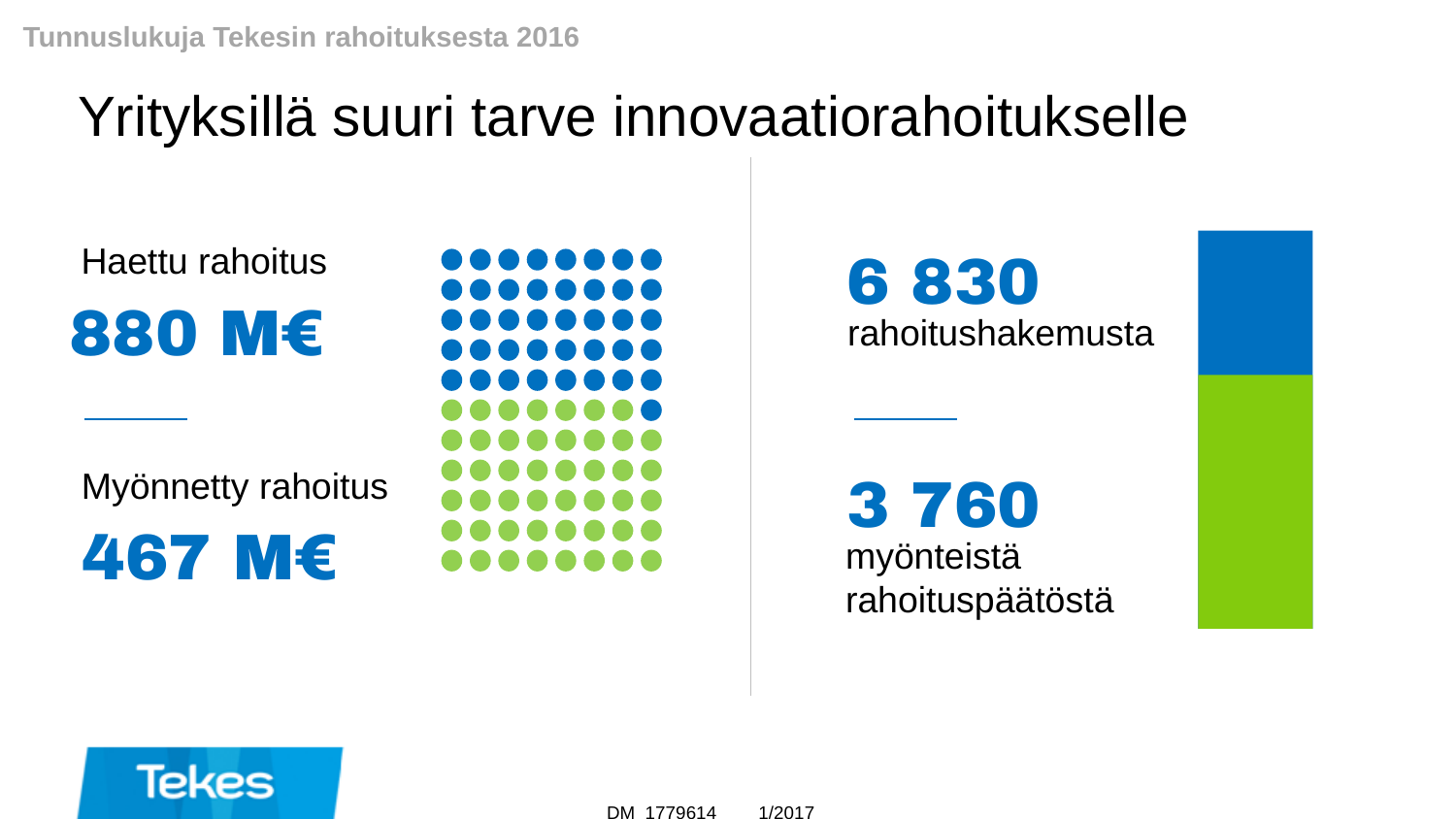

# Tunnuslukuja Tekesin rahoituksesta 2016
Yrityksillä suuri tarve innovaatiorahoitukselle
Haettu rahoitus

6 830
rahoitushakemusta

880 M€

Myönnetty rahoitus
3 760
myönteistä rahoituspäätöstä
467 M€
1/2017
DM  1779614